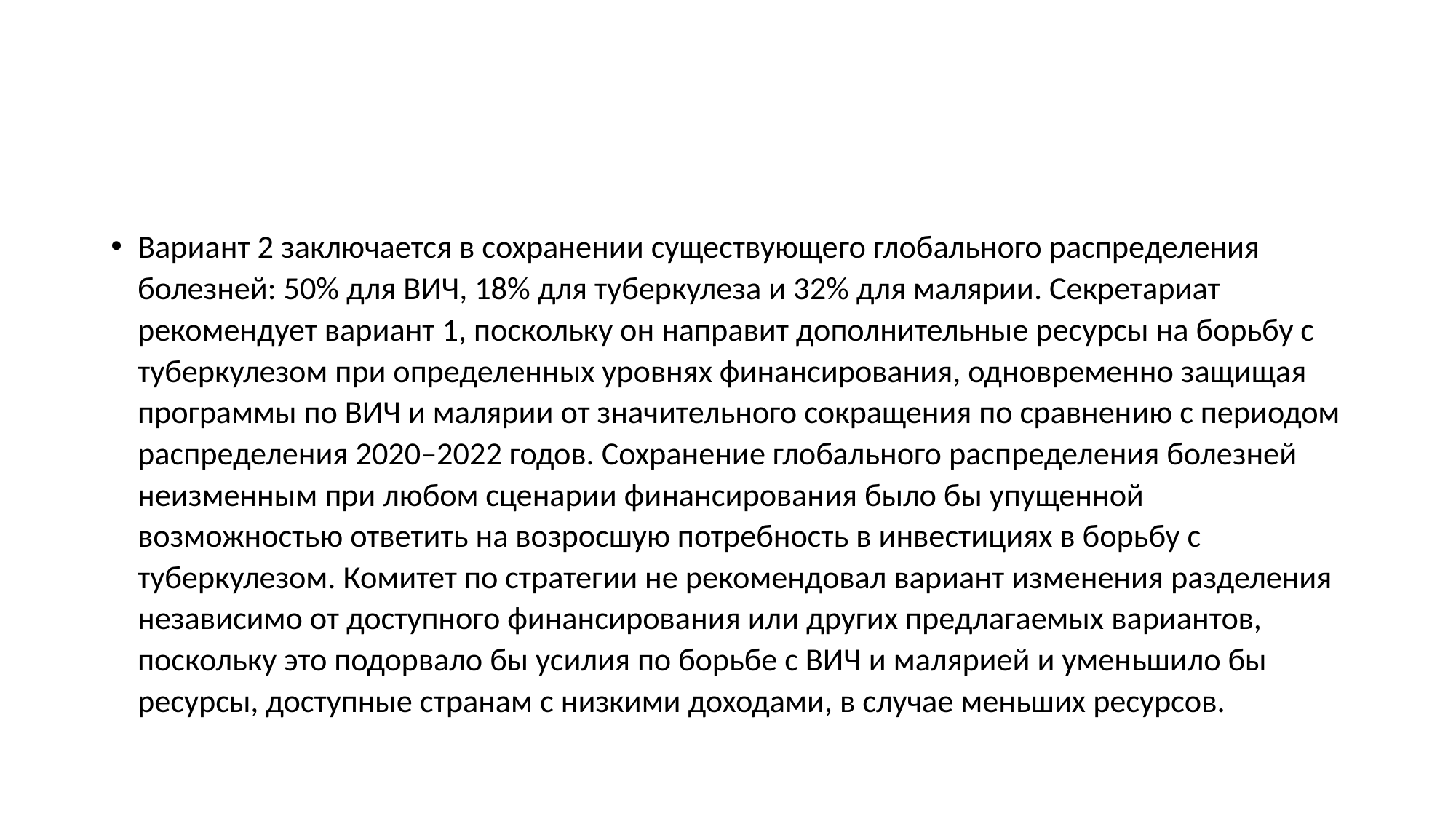

#
Вариант 2 заключается в сохранении существующего глобального распределения болезней: 50% для ВИЧ, 18% для туберкулеза и 32% для малярии. Секретариат рекомендует вариант 1, поскольку он направит дополнительные ресурсы на борьбу с туберкулезом при определенных уровнях финансирования, одновременно защищая программы по ВИЧ и малярии от значительного сокращения по сравнению с периодом распределения 2020–2022 годов. Сохранение глобального распределения болезней неизменным при любом сценарии финансирования было бы упущенной возможностью ответить на возросшую потребность в инвестициях в борьбу с туберкулезом. Комитет по стратегии не рекомендовал вариант изменения разделения независимо от доступного финансирования или других предлагаемых вариантов, поскольку это подорвало бы усилия по борьбе с ВИЧ и малярией и уменьшило бы ресурсы, доступные странам с низкими доходами, в случае меньших ресурсов.